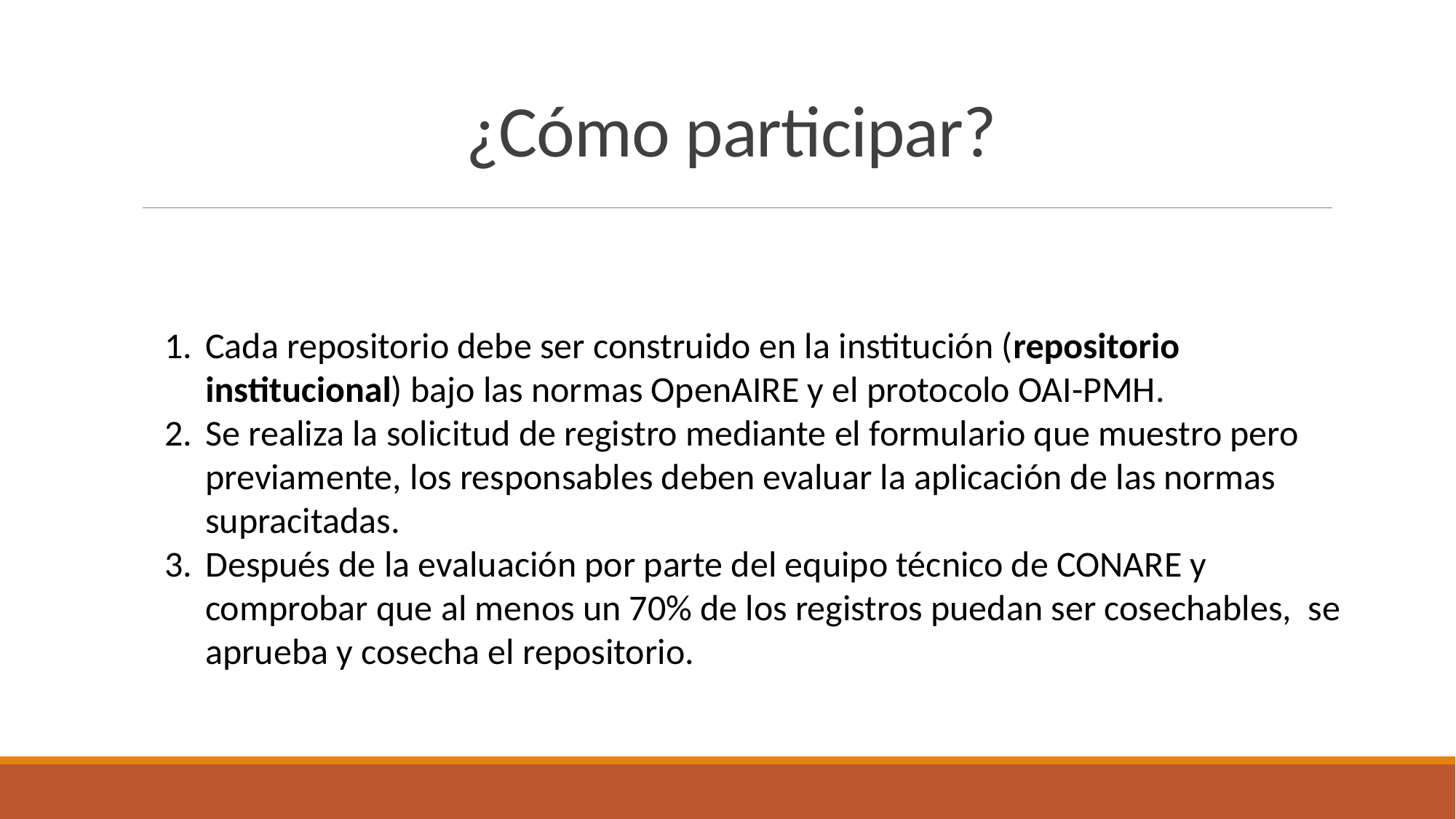

# ¿Cómo participar?
Cada repositorio debe ser construido en la institución (repositorio institucional) bajo las normas OpenAIRE y el protocolo OAI-PMH.
Se realiza la solicitud de registro mediante el formulario que muestro pero previamente, los responsables deben evaluar la aplicación de las normas supracitadas.
Después de la evaluación por parte del equipo técnico de CONARE y comprobar que al menos un 70% de los registros puedan ser cosechables,  se aprueba y cosecha el repositorio.